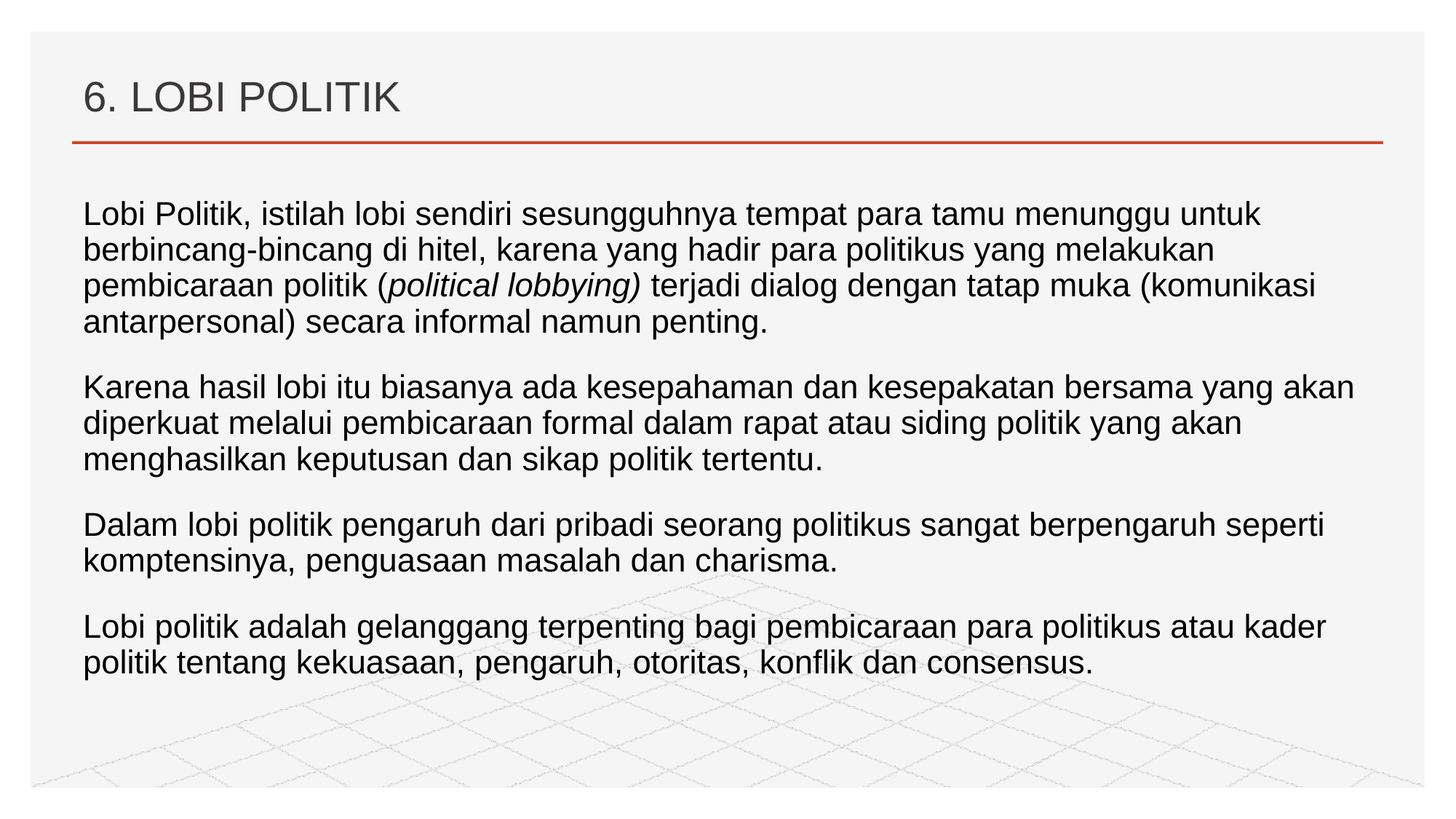

# 6. LOBI POLITIK
Lobi Politik, istilah lobi sendiri sesungguhnya tempat para tamu menunggu untuk berbincang-bincang di hitel, karena yang hadir para politikus yang melakukan pembicaraan politik (political lobbying) terjadi dialog dengan tatap muka (komunikasi antarpersonal) secara informal namun penting.
Karena hasil lobi itu biasanya ada kesepahaman dan kesepakatan bersama yang akan diperkuat melalui pembicaraan formal dalam rapat atau siding politik yang akan menghasilkan keputusan dan sikap politik tertentu.
Dalam lobi politik pengaruh dari pribadi seorang politikus sangat berpengaruh seperti komptensinya, penguasaan masalah dan charisma.
Lobi politik adalah gelanggang terpenting bagi pembicaraan para politikus atau kader politik tentang kekuasaan, pengaruh, otoritas, konflik dan consensus.